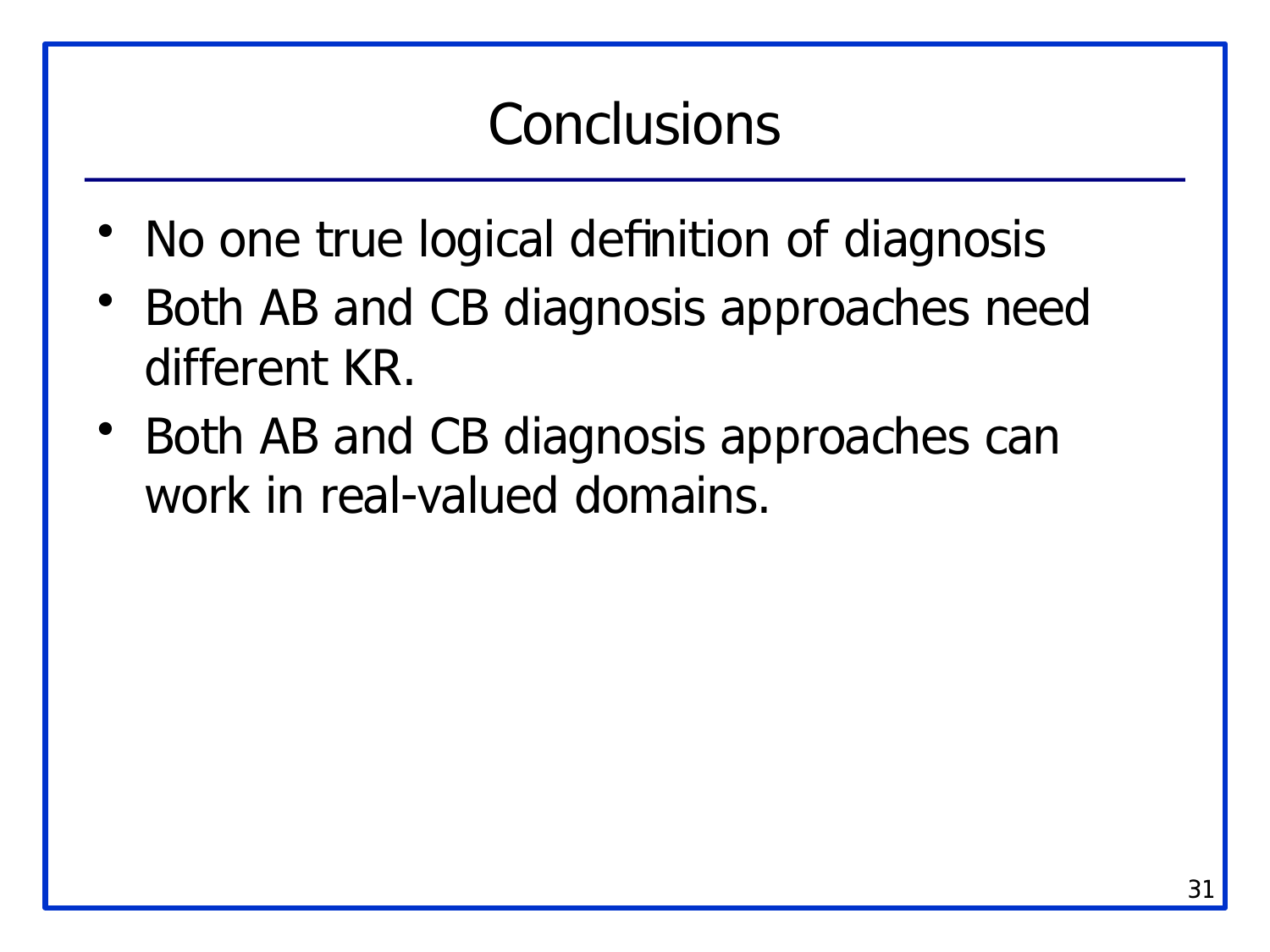

# Conclusions
No one true logical definition of diagnosis
Both AB and CB diagnosis approaches need different KR.
Both AB and CB diagnosis approaches can work in real-valued domains.

31